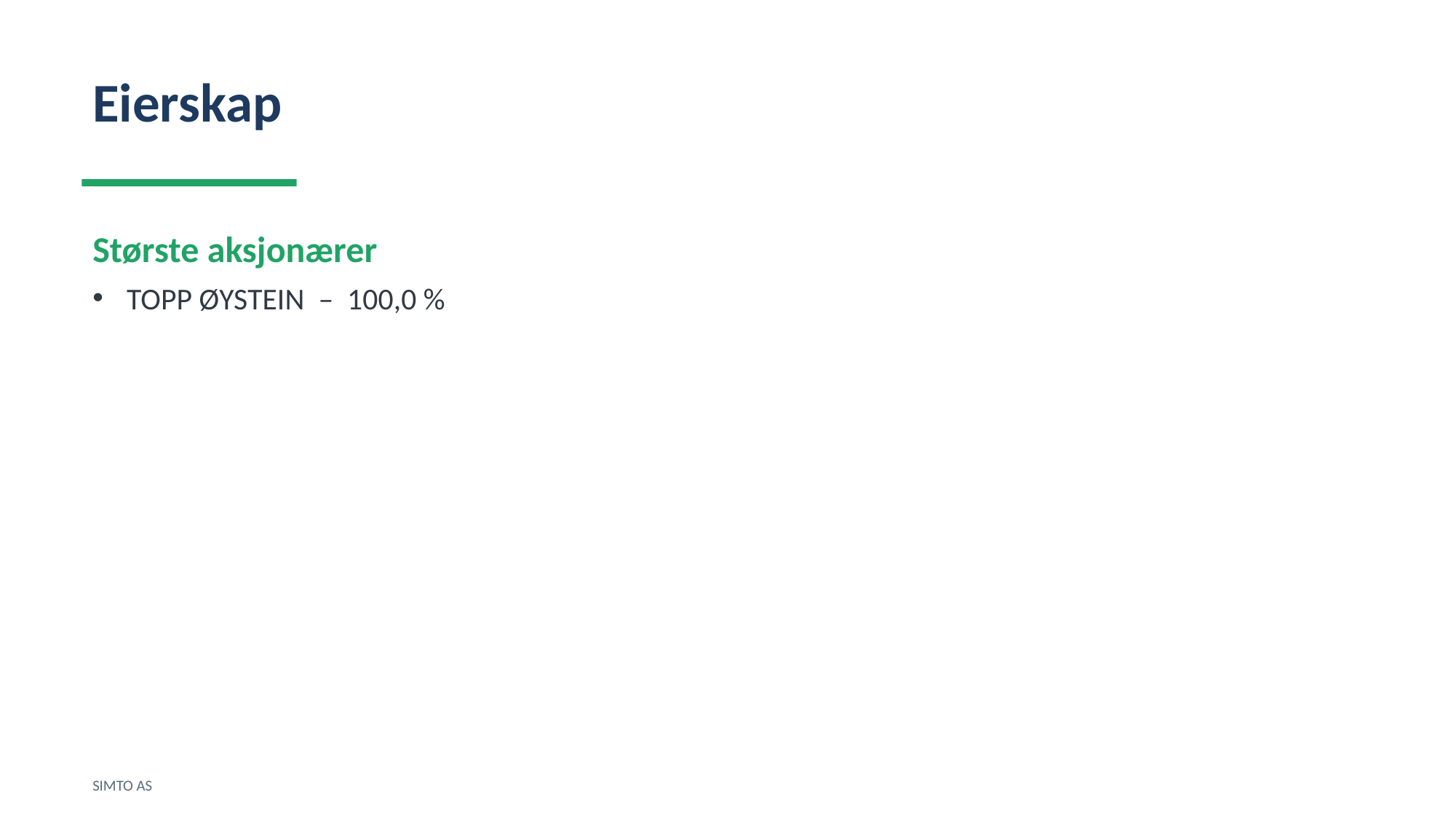

Eierskap

Største aksjonærer
TOPP ØYSTEIN  –  100,0 %
SIMTO AS